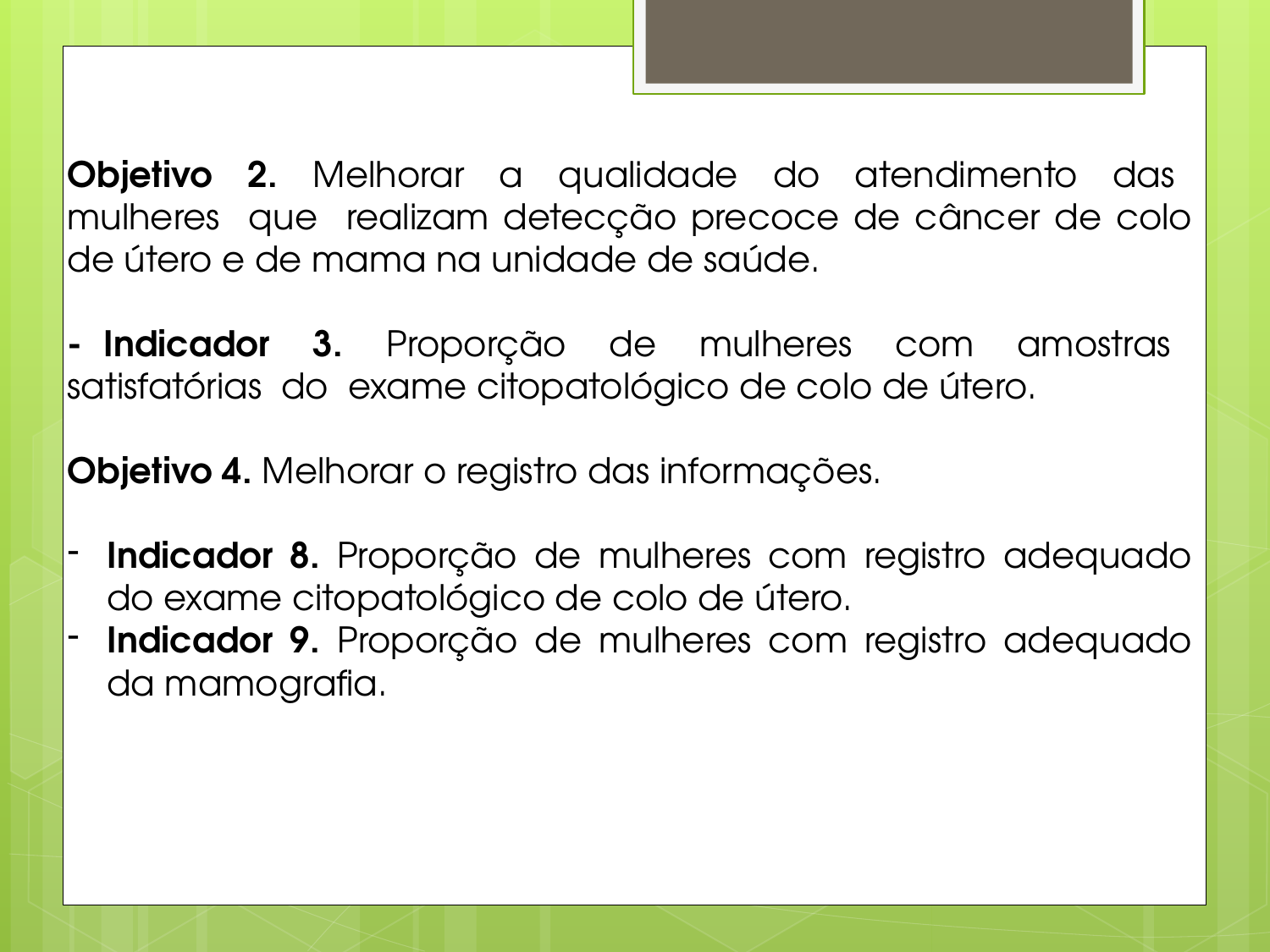

Objetivo  2.  Melhorar  a  qualidade  do  atendimento  das  mulheres  que  realizam detecção precoce de câncer de colo de útero e de mama na unidade de saúde.

- Indicador  3.  Proporção  de  mulheres  com  amostras  satisfatórias  do  exame citopatológico de colo de útero.

Objetivo 4. Melhorar o registro das informações.

Indicador 8. Proporção de mulheres com registro adequado do exame citopatológico de colo de útero.
Indicador 9. Proporção de mulheres com registro adequado da mamografia.